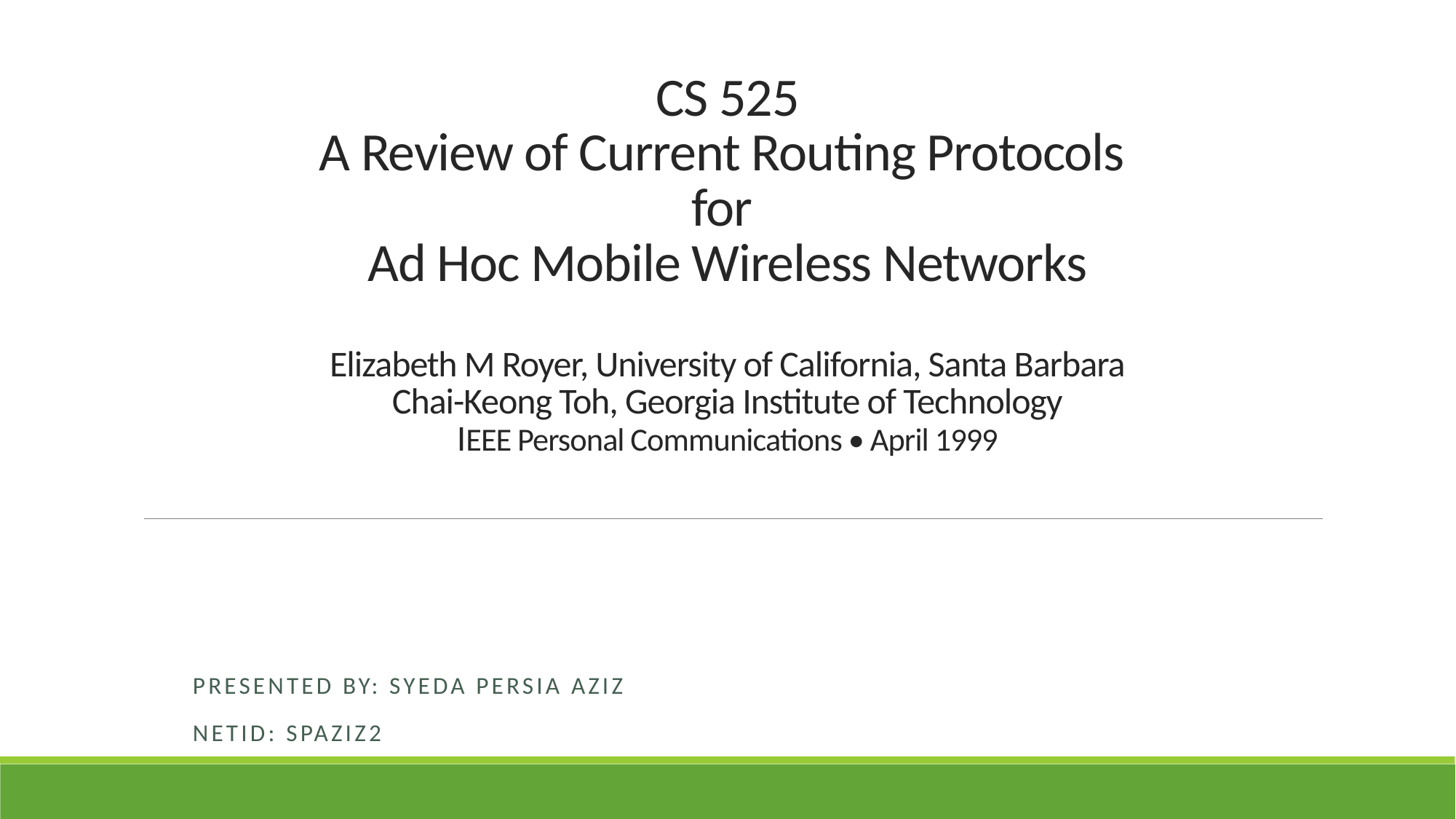

# CS 525 A Review of Current Routing Protocols for Ad Hoc Mobile Wireless Networks Elizabeth M Royer, University of California, Santa Barbara Chai-Keong Toh, Georgia Institute of Technology IEEE Personal Communications • April 1999
Presented by: Syeda Persia Aziz
NetID: spaziz2